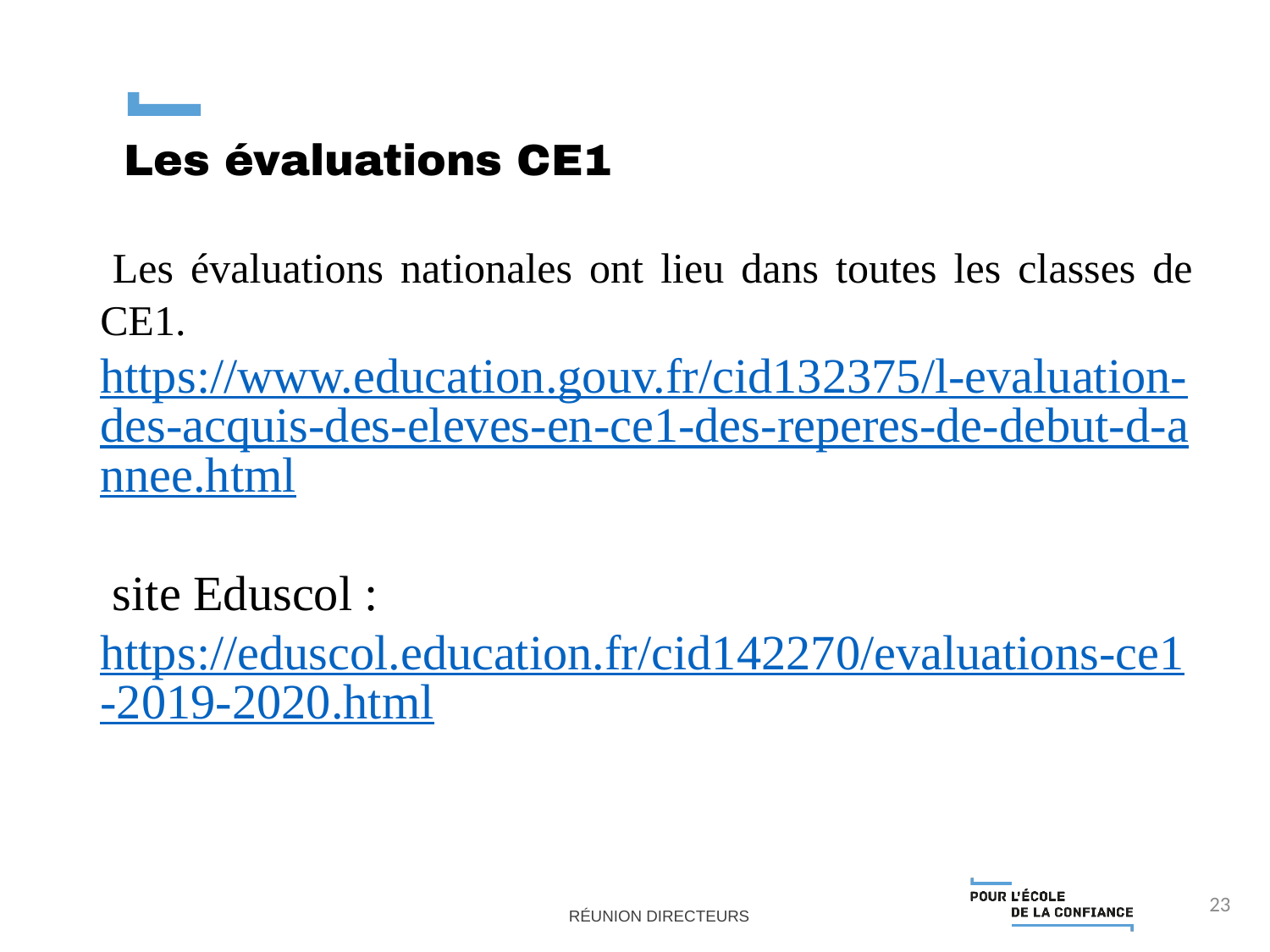

Les évaluations CE1
 Les évaluations nationales ont lieu dans toutes les classes de CE1.
https://www.education.gouv.fr/cid132375/l-evaluation-des-acquis-des-eleves-en-ce1-des-reperes-de-debut-d-annee.html

 site Eduscol :
https://eduscol.education.fr/cid142270/evaluations-ce1-2019-2020.html

23
Réunion directeurs